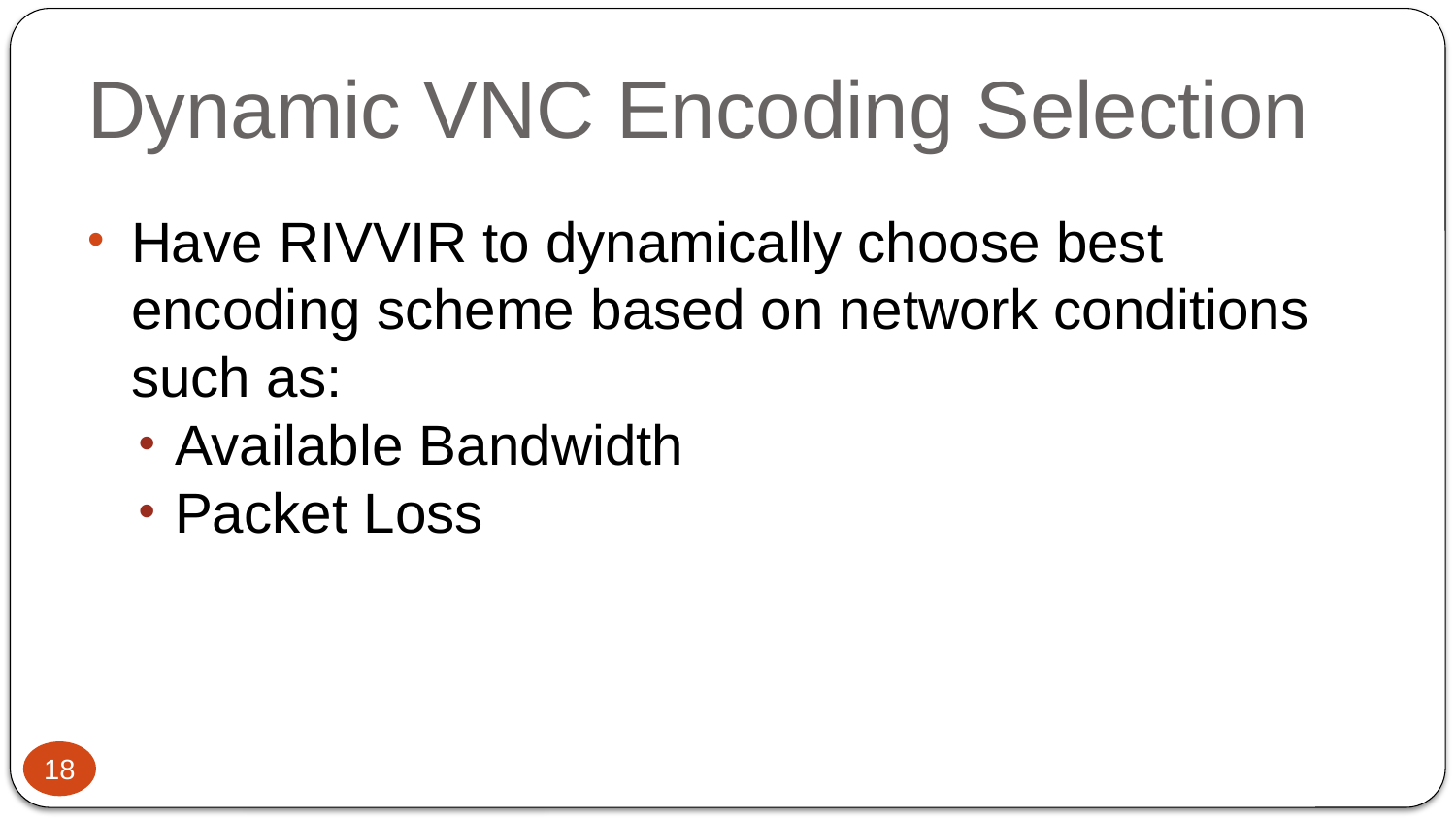

# Dynamic VNC Encoding Selection
Have RIVVIR to dynamically choose best encoding scheme based on network conditions such as:
Available Bandwidth
Packet Loss

18